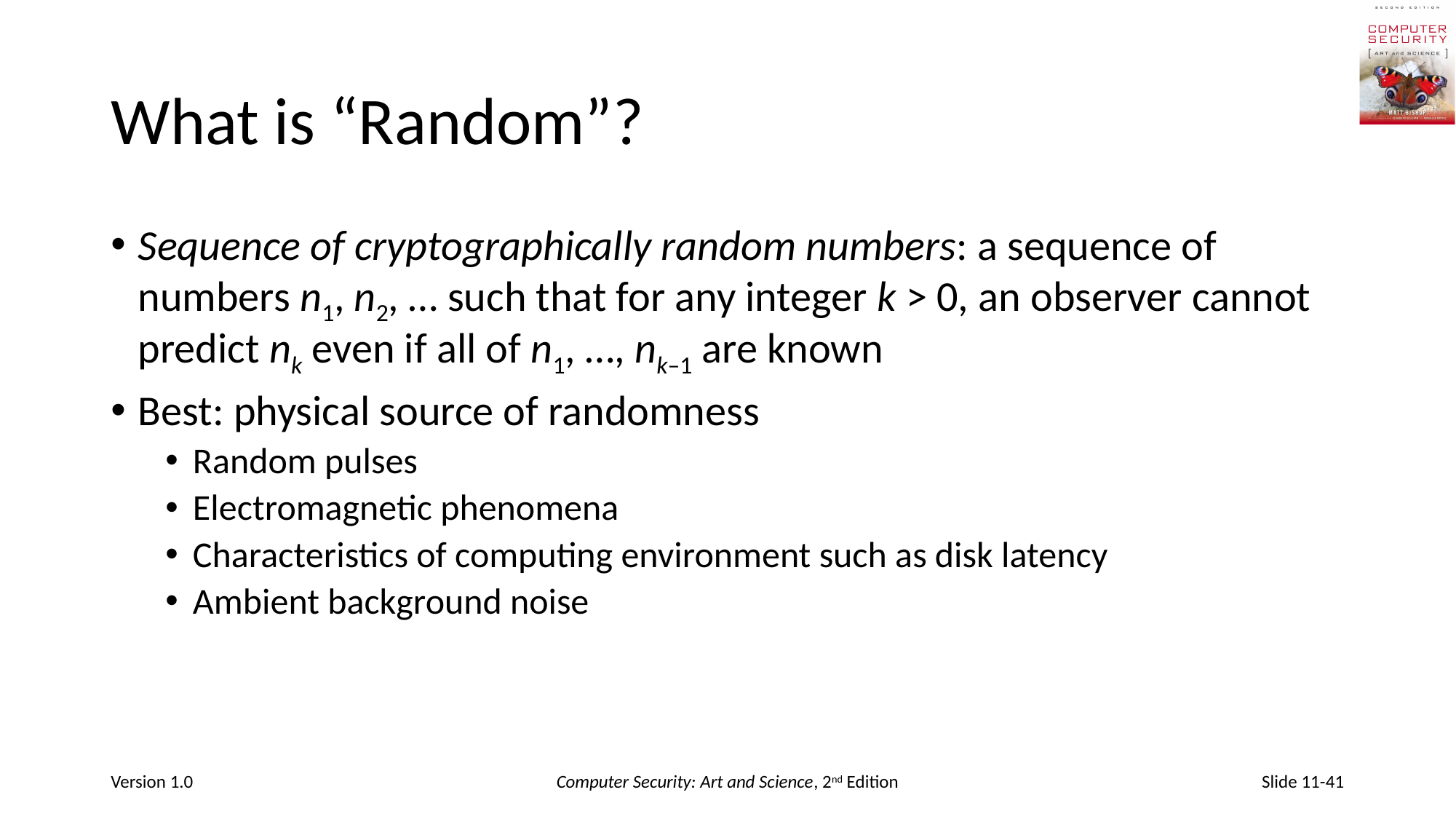

# What is “Random”?
Sequence of cryptographically random numbers: a sequence of numbers n1, n2, … such that for any integer k > 0, an observer cannot predict nk even if all of n1, …, nk–1 are known
Best: physical source of randomness
Random pulses
Electromagnetic phenomena
Characteristics of computing environment such as disk latency
Ambient background noise
Version 1.0
Computer Security: Art and Science, 2nd Edition
Slide 11-41